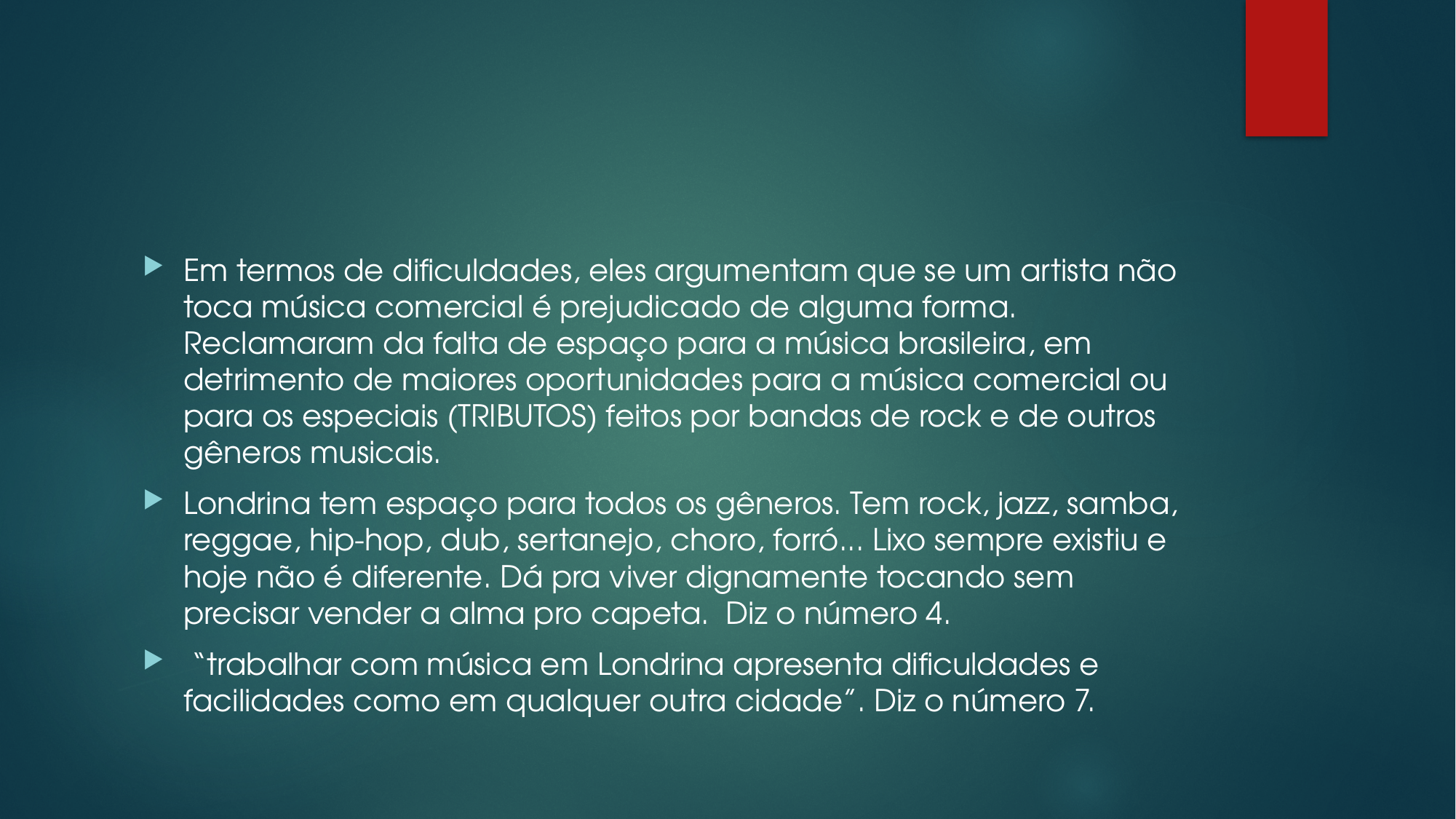

#
Em termos de dificuldades, eles argumentam que se um artista não toca música comercial é prejudicado de alguma forma. Reclamaram da falta de espaço para a música brasileira, em detrimento de maiores oportunidades para a música comercial ou para os especiais (TRIBUTOS) feitos por bandas de rock e de outros gêneros musicais.
Londrina tem espaço para todos os gêneros. Tem rock, jazz, samba, reggae, hip-hop, dub, sertanejo, choro, forró... Lixo sempre existiu e hoje não é diferente. Dá pra viver dignamente tocando sem precisar vender a alma pro capeta.  Diz o número 4.
 “trabalhar com música em Londrina apresenta dificuldades e facilidades como em qualquer outra cidade”. Diz o número 7.